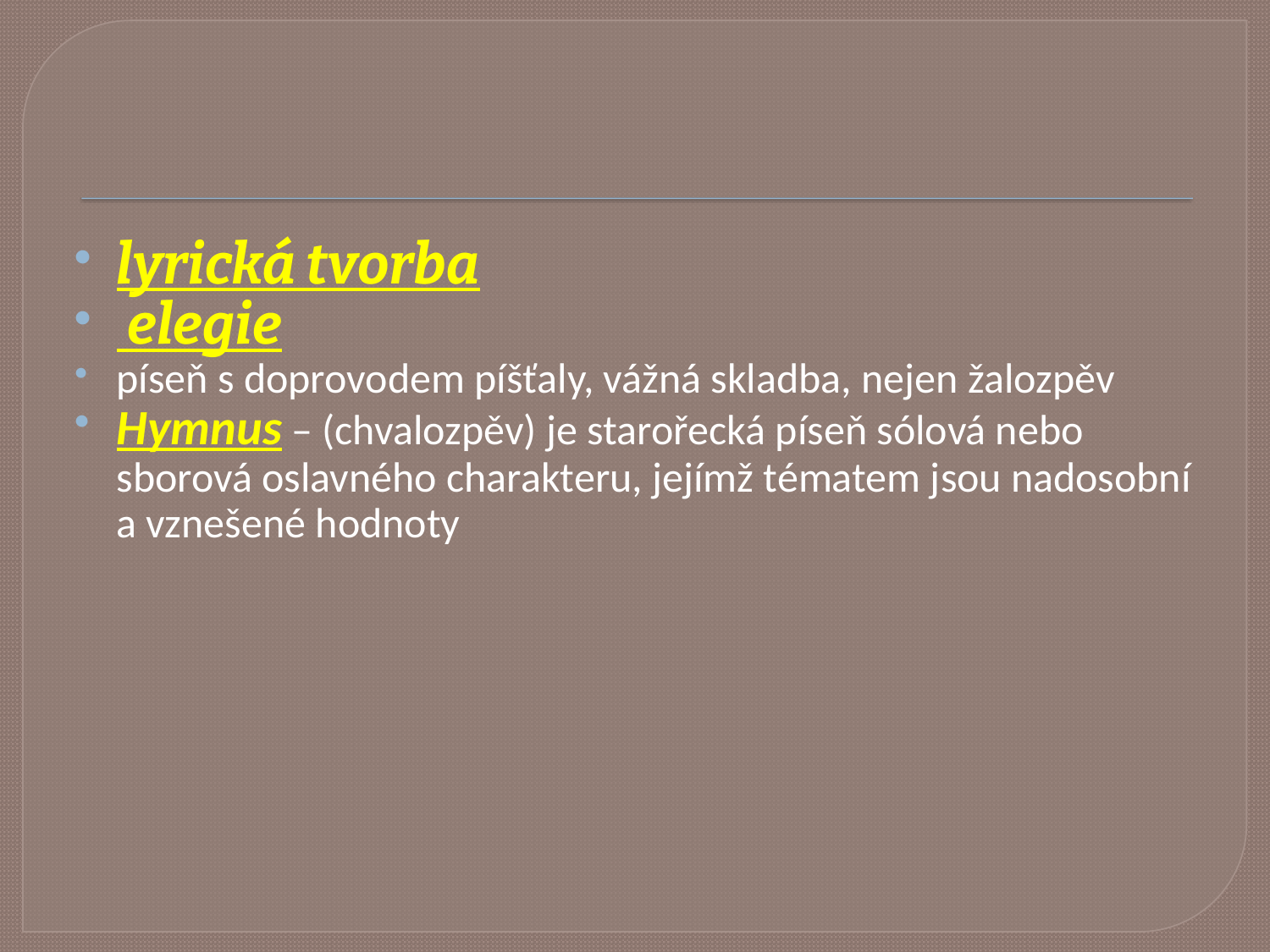

lyrická tvorba
 elegie
píseň s doprovodem píšťaly, vážná skladba, nejen žalozpěv
Hymnus – (chvalozpěv) je starořecká píseň sólová nebo sborová oslavného charakteru, jejímž tématem jsou nadosobní a vznešené hodnoty